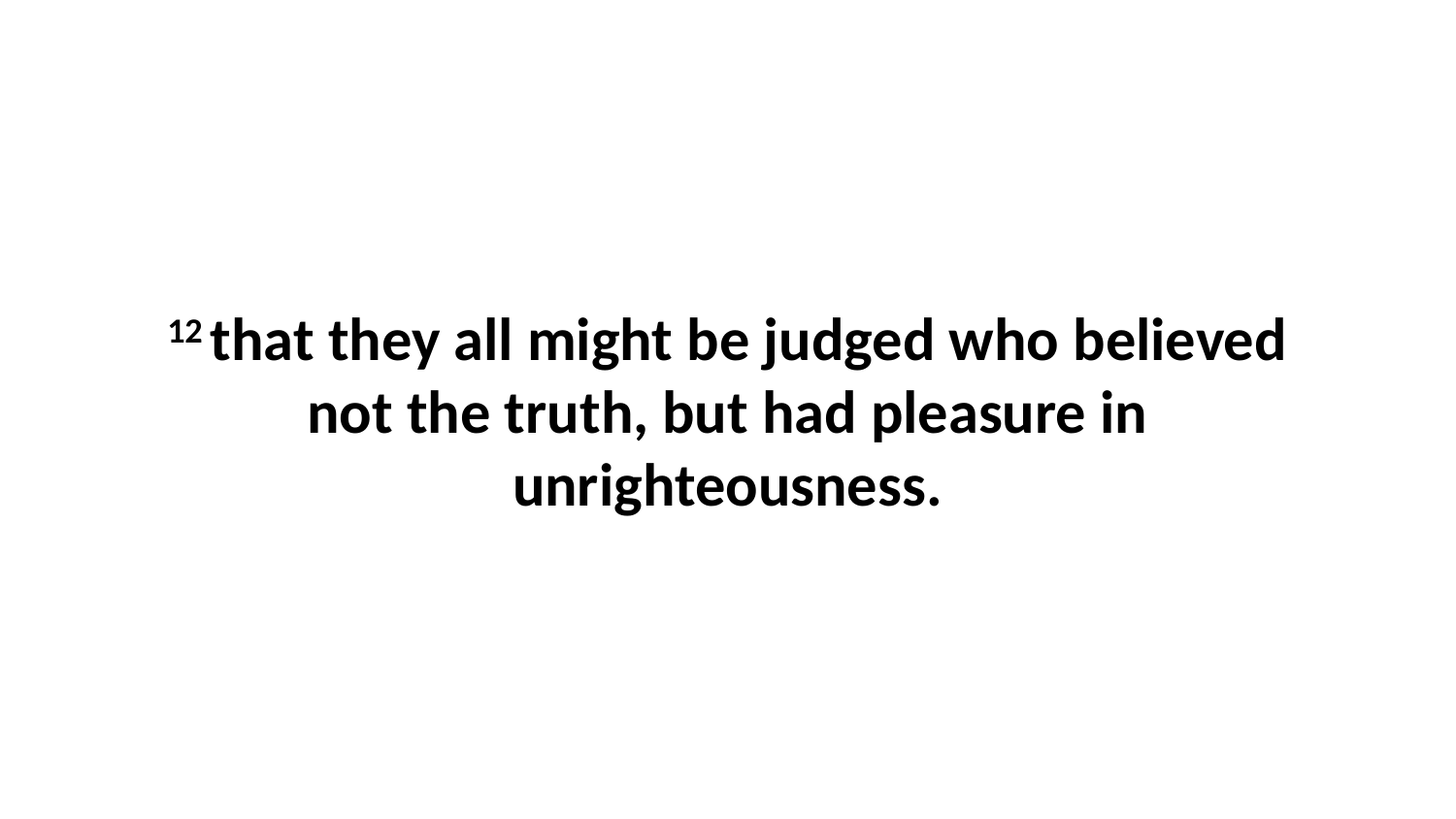

12 that they all might be judged who believed not the truth, but had pleasure in unrighteousness.